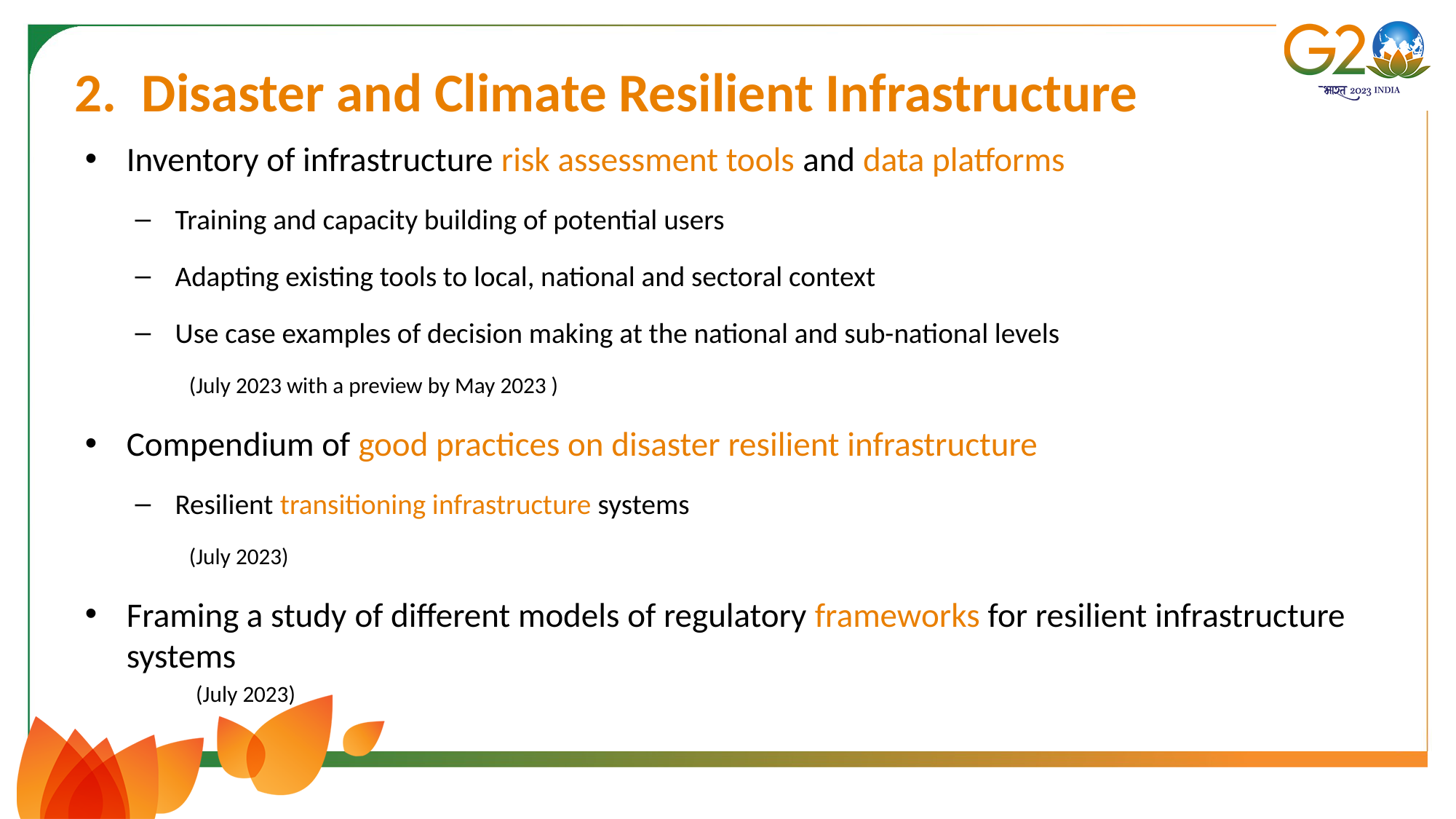

# 2.  Disaster and Climate Resilient Infrastructure
Inventory of infrastructure risk assessment tools and data platforms
Training and capacity building of potential users
Adapting existing tools to local, national and sectoral context
Use case examples of decision making at the national and sub-national levels
(July 2023 with a preview by May 2023 )
Compendium of good practices on disaster resilient infrastructure
Resilient transitioning infrastructure systems
(July 2023)
Framing a study of different models of regulatory frameworks for resilient infrastructure systems
(July 2023)